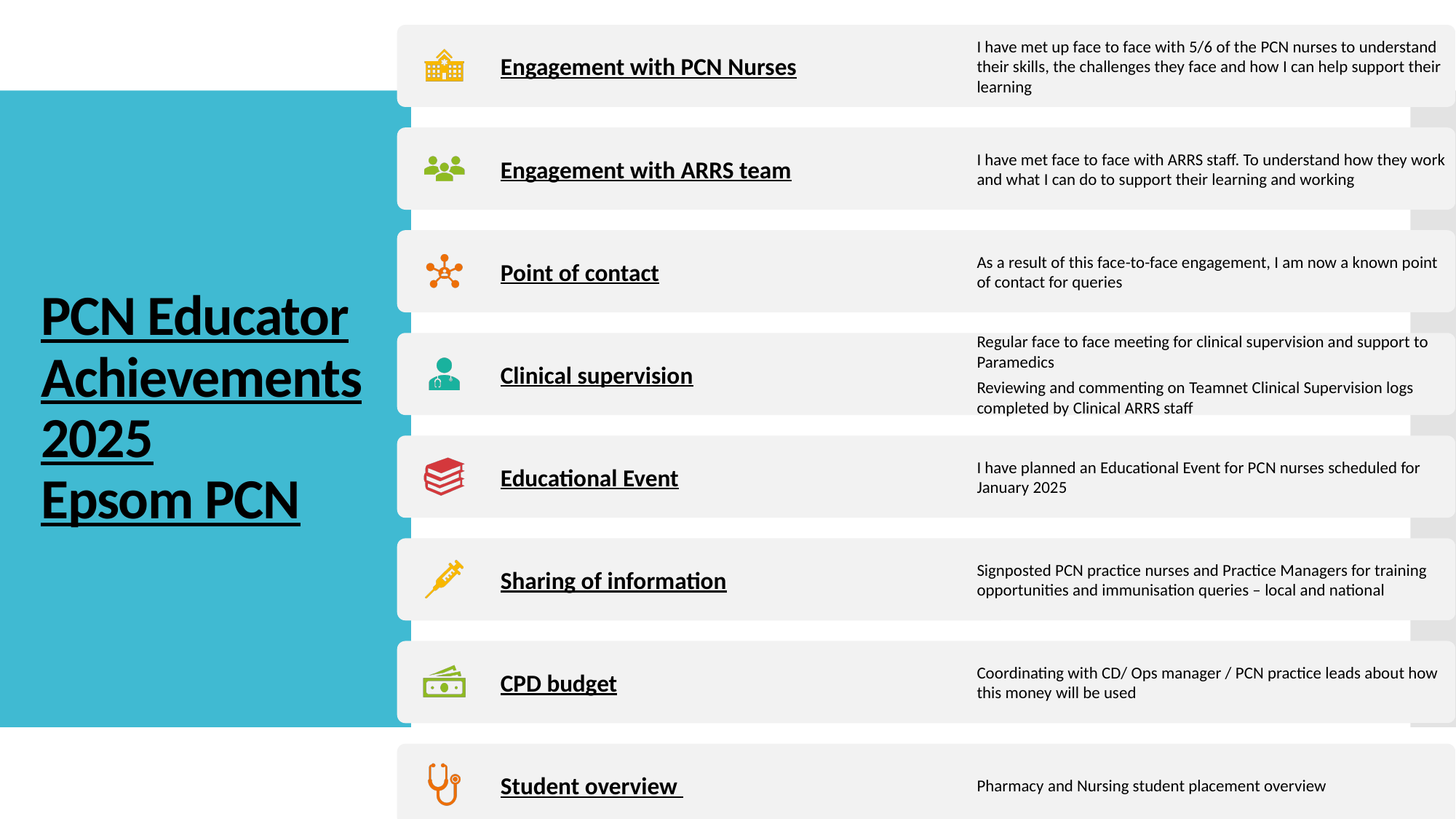

Engagement with PCN Nurses
I have met up face to face with 5/6 of the PCN nurses to understand their skills, the challenges they face and how I can help support their learning
Engagement with ARRS team
I have met face to face with ARRS staff. To understand how they work and what I can do to support their learning and working
Point of contact
As a result of this face-to-face engagement, I am now a known point of contact for queries
Clinical supervision
Regular face to face meeting for clinical supervision and support to Paramedics
Reviewing and commenting on Teamnet Clinical Supervision logs completed by Clinical ARRS staff
Educational Event
I have planned an Educational Event for PCN nurses scheduled for January 2025
Sharing of information
Signposted PCN practice nurses and Practice Managers for training opportunities and immunisation queries – local and national
CPD budget
Coordinating with CD/ Ops manager / PCN practice leads about how this money will be used
Student overview
Pharmacy and Nursing student placement overview
# PCN Educator Achievements 2025 Epsom PCN